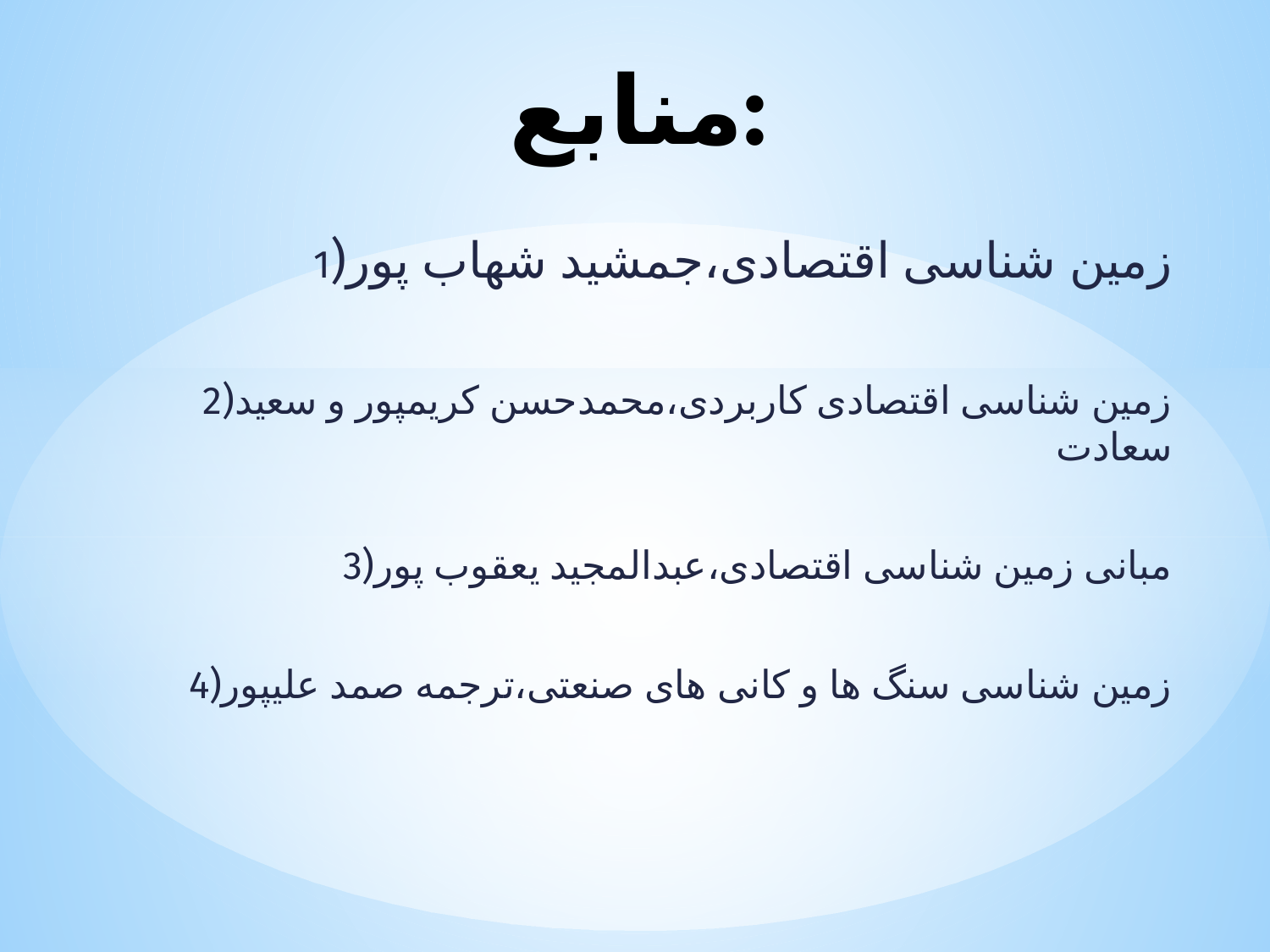

# منابع:
1)زمین شناسی اقتصادی،جمشید شهاب پور

2)زمین شناسی اقتصادی کاربردی،محمدحسن کریمپور و سعید سعادت

3)مبانی زمین شناسی اقتصادی،عبدالمجید یعقوب پور

4)زمین شناسی سنگ ها و کانی های صنعتی،ترجمه صمد علیپور